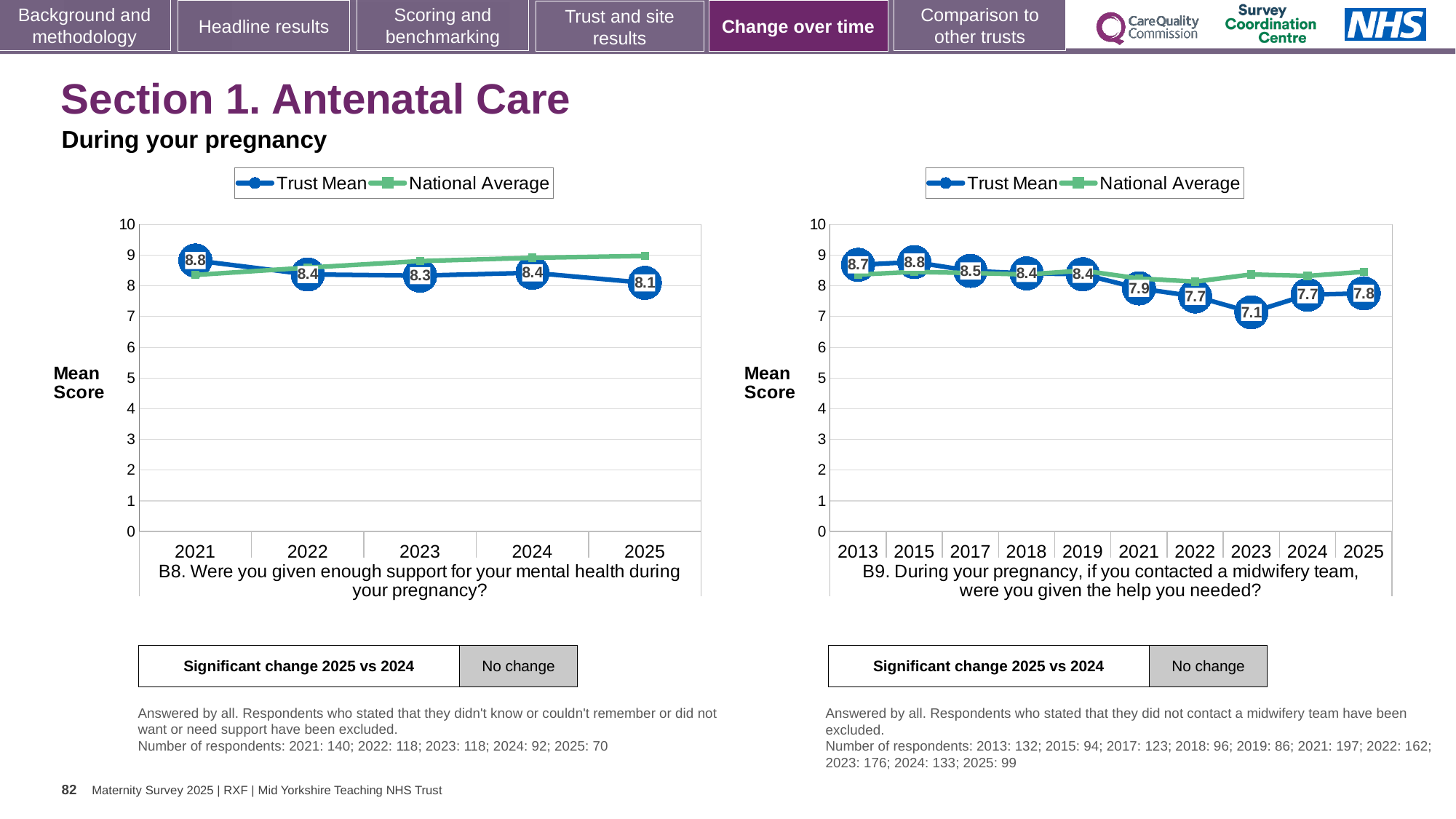

# Section 1. Antenatal Care
During your pregnancy

### Chart

| Category | Trust Mean | National Average |
|---|---|---|
| 2021 | 8.82629554404359 | 8.355702913859705 |
| 2022 | 8.372303426436327 | 8.592738230973808 |
| 2023 | 8.331756361061183 | 8.805387540209836 |
| 2024 | 8.425567660768248 | 8.911946371159571 |
| 2025 | 8.096976802073737 | 8.973624836736738 |

### Chart

| Category | Trust Mean | National Average |
|---|---|---|
| 2013 | 8.684543775610567 | 8.366630621957457 |
| 2015 | 8.775210565765331 | 8.454962425265093 |
| 2017 | 8.487168941913618 | 8.418200788701585 |
| 2018 | 8.405556836801628 | 8.368830845076582 |
| 2019 | 8.377325730126953 | 8.495927936753032 |
| 2021 | 7.917374037574452 | 8.238861430033532 |
| 2022 | 7.656393685284105 | 8.138291133359761 |
| 2023 | 7.139586351784471 | 8.369775290466988 |
| 2024 | 7.710404142719714 | 8.322964255294067 |
| 2025 | 7.756899536426335 | 8.455309581557946 |
| Significant change 2025 vs 2024 | No change |
| --- | --- |
| Significant change 2025 vs 2024 | No change |
| --- | --- |
Answered by all. Respondents who stated that they didn't know or couldn't remember or did not want or need support have been excluded.
Number of respondents: 2021: 140; 2022: 118; 2023: 118; 2024: 92; 2025: 70
Answered by all. Respondents who stated that they did not contact a midwifery team have been excluded.
Number of respondents: 2013: 132; 2015: 94; 2017: 123; 2018: 96; 2019: 86; 2021: 197; 2022: 162; 2023: 176; 2024: 133; 2025: 99
82